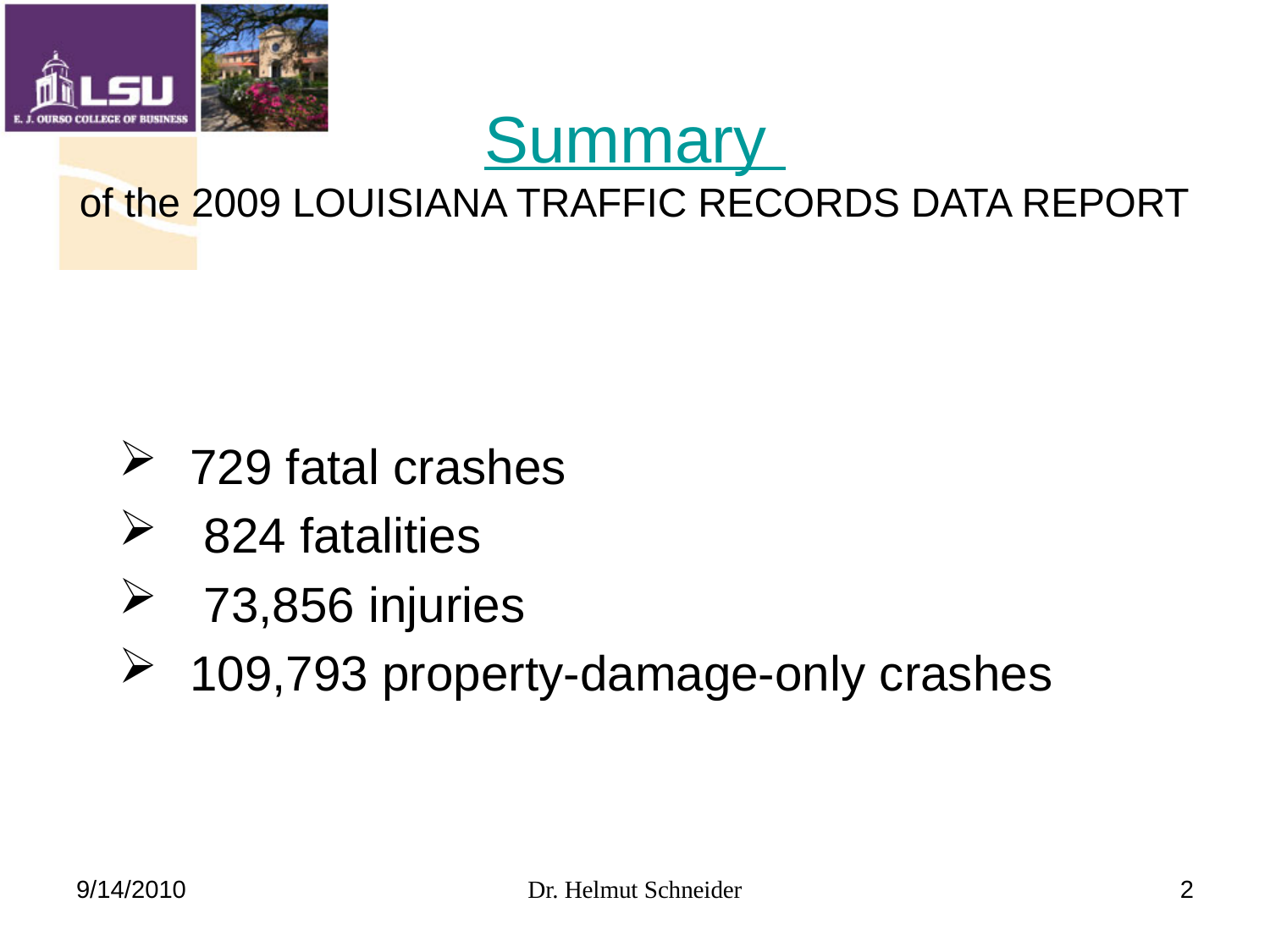

# Summary of the 2009 LOUISIANA TRAFFIC RECORDS DATA REPORT
729 fatal crashes
 824 fatalities
 73,856 injuries
109,793 property-damage-only crashes
9/14/2010
Dr. Helmut Schneider
2